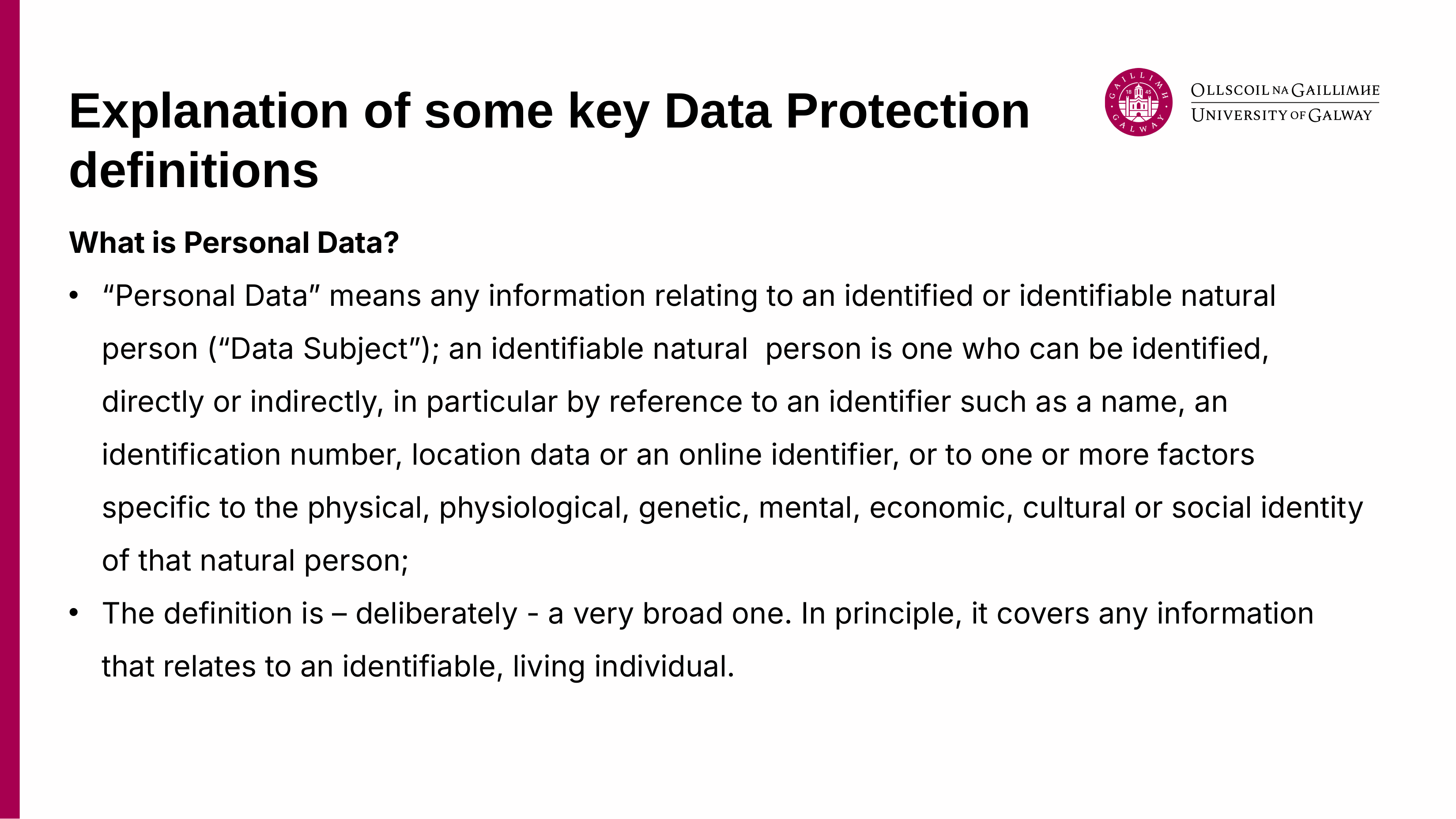

# Explanation of some key Data Protection definitions
What is Personal Data?
“Personal Data” means any information relating to an identified or identifiable natural person (“Data Subject”); an identifiable natural  person is one who can be identified, directly or indirectly, in particular by reference to an identifier such as a name, an  identification number, location data or an online identifier, or to one or more factors specific to the physical, physiological, genetic, mental, economic, cultural or social identity of that natural person;
The definition is – deliberately - a very broad one. In principle, it covers any information that relates to an identifiable, living individual.